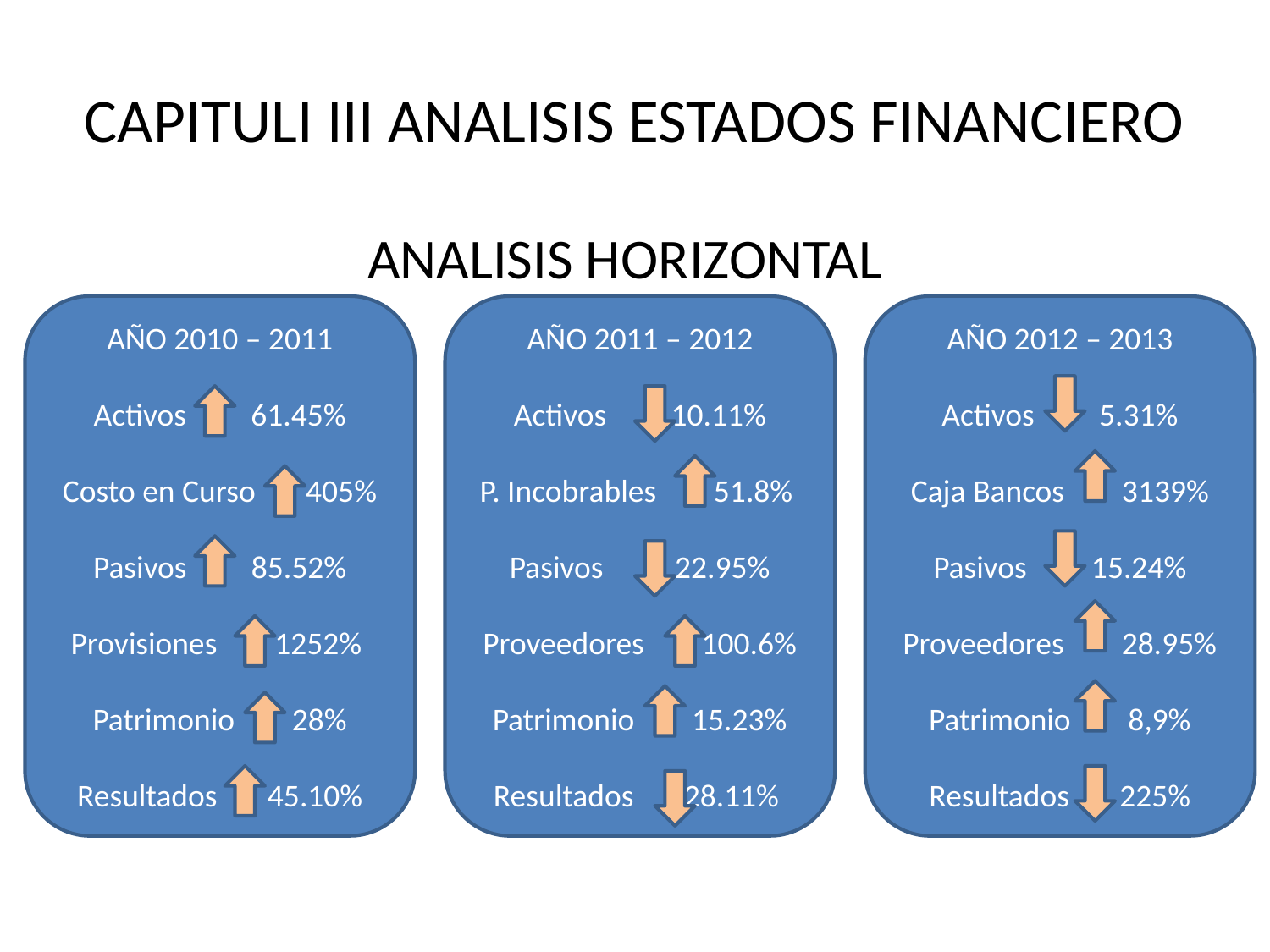

# CAPITULI III ANALISIS ESTADOS FINANCIERO
ANALISIS HORIZONTAL
AÑO 2010 – 2011

Activos         61.45%

Costo en Curso       405%

Pasivos         85.52%

Provisiones        1252%

Patrimonio        28%

Resultados       45.10%
AÑO 2011 – 2012

Activos         10.11%

P. Incobrables        51.8%

Pasivos          22.95%

Proveedores        100.6%

Patrimonio        15.23%

Resultados       28.11%
AÑO 2012 – 2013

Activos         5.31%

Caja Bancos        3139%

Pasivos         15.24%

Proveedores        28.95%

Patrimonio        8,9%

Resultados       225%